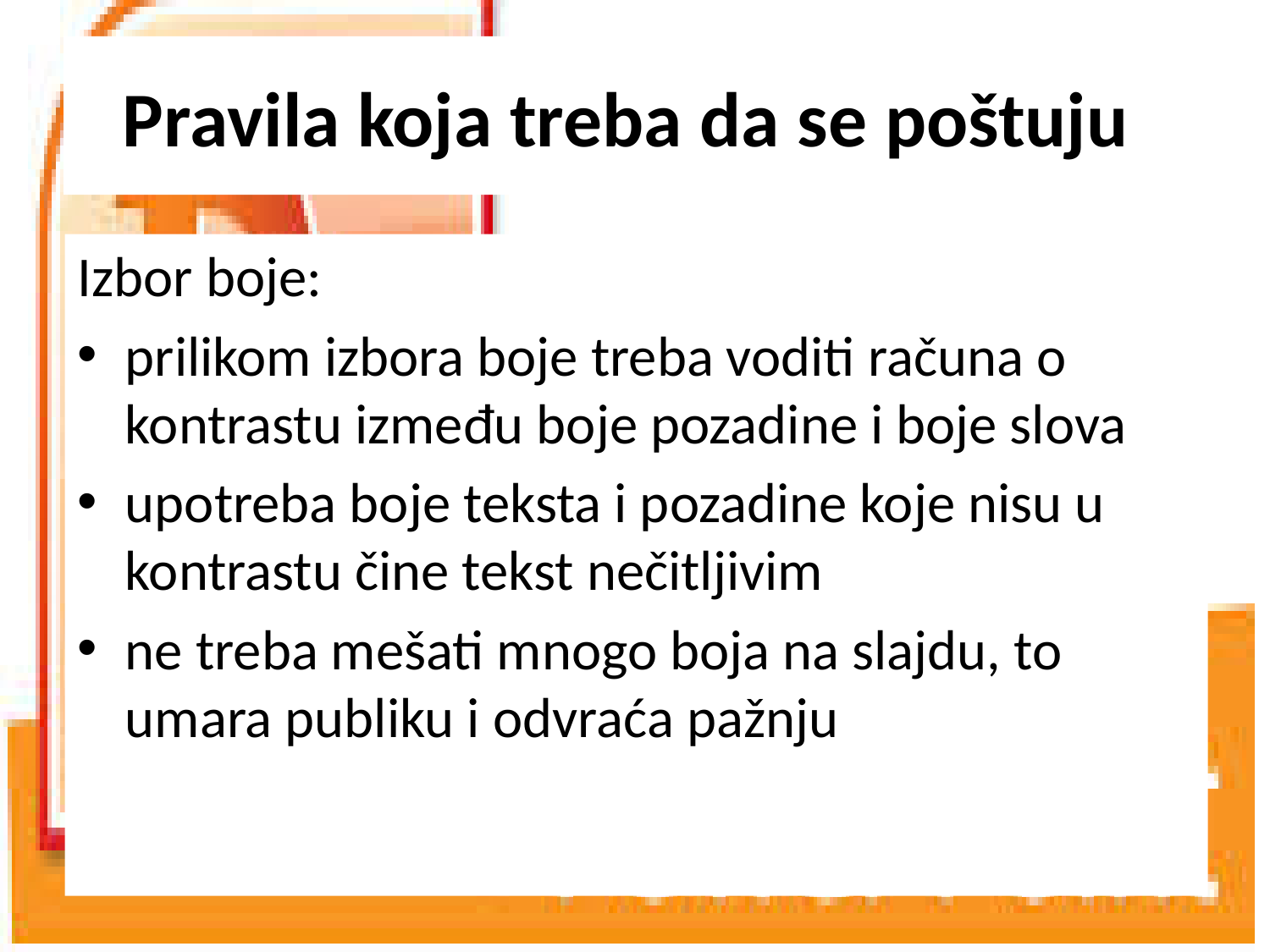

# Pravila koja treba da se poštuju
Izbor boje:
prilikom izbora boje treba voditi računa o kontrastu između boje pozadine i boje slova
upotreba boje teksta i pozadine koje nisu u kontrastu čine tekst nečitljivim
ne treba mešati mnogo boja na slajdu, to umara publiku i odvraća pažnju